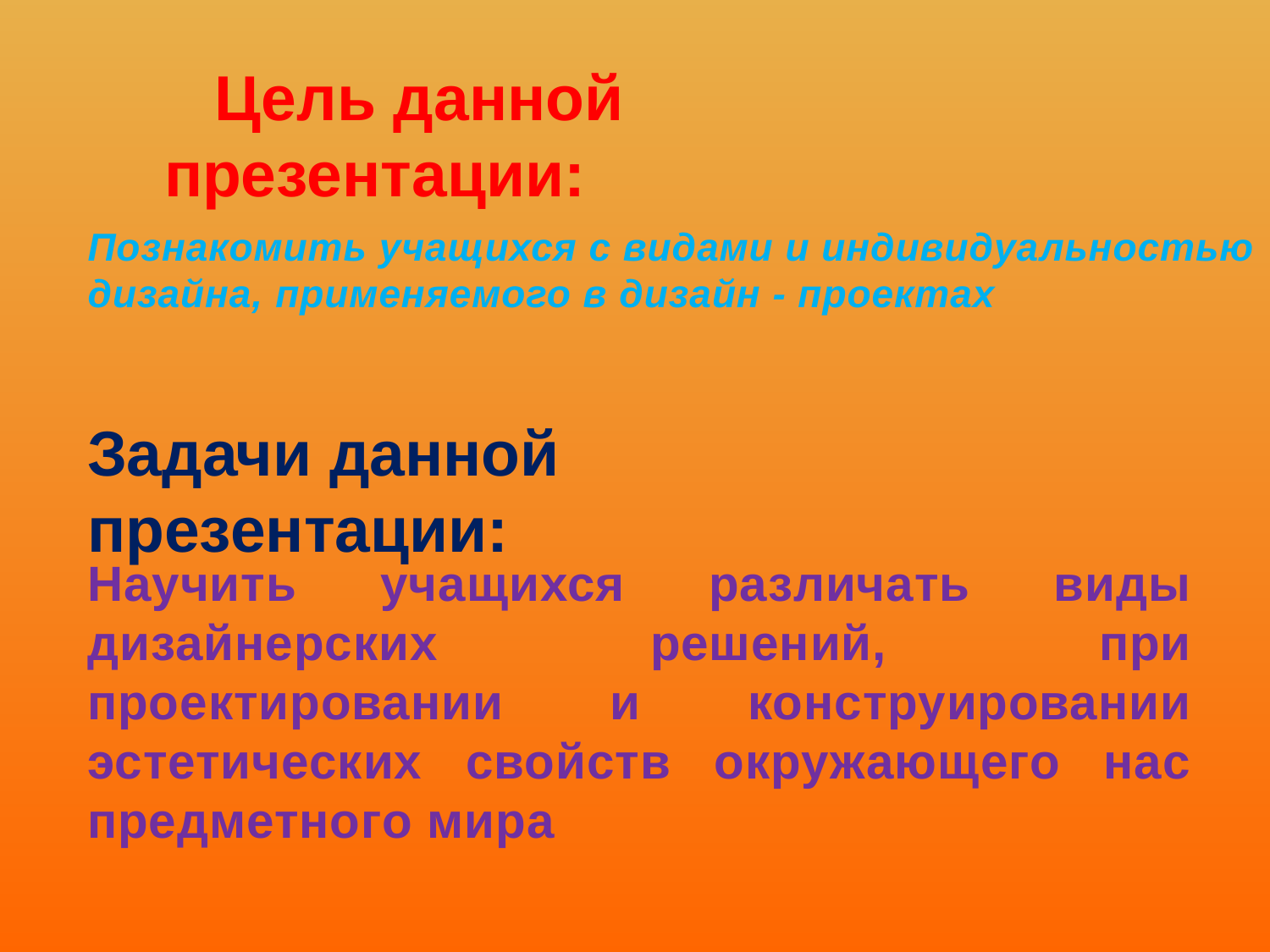

# Цель данной презентации:
Познакомить учащихся с видами и индивидуальностью дизайна, применяемого в дизайн - проектах
Задачи данной презентации:
Научить учащихся различать виды дизайнерских решений, при проектировании и конструировании эстетических свойств окружающего нас предметного мира